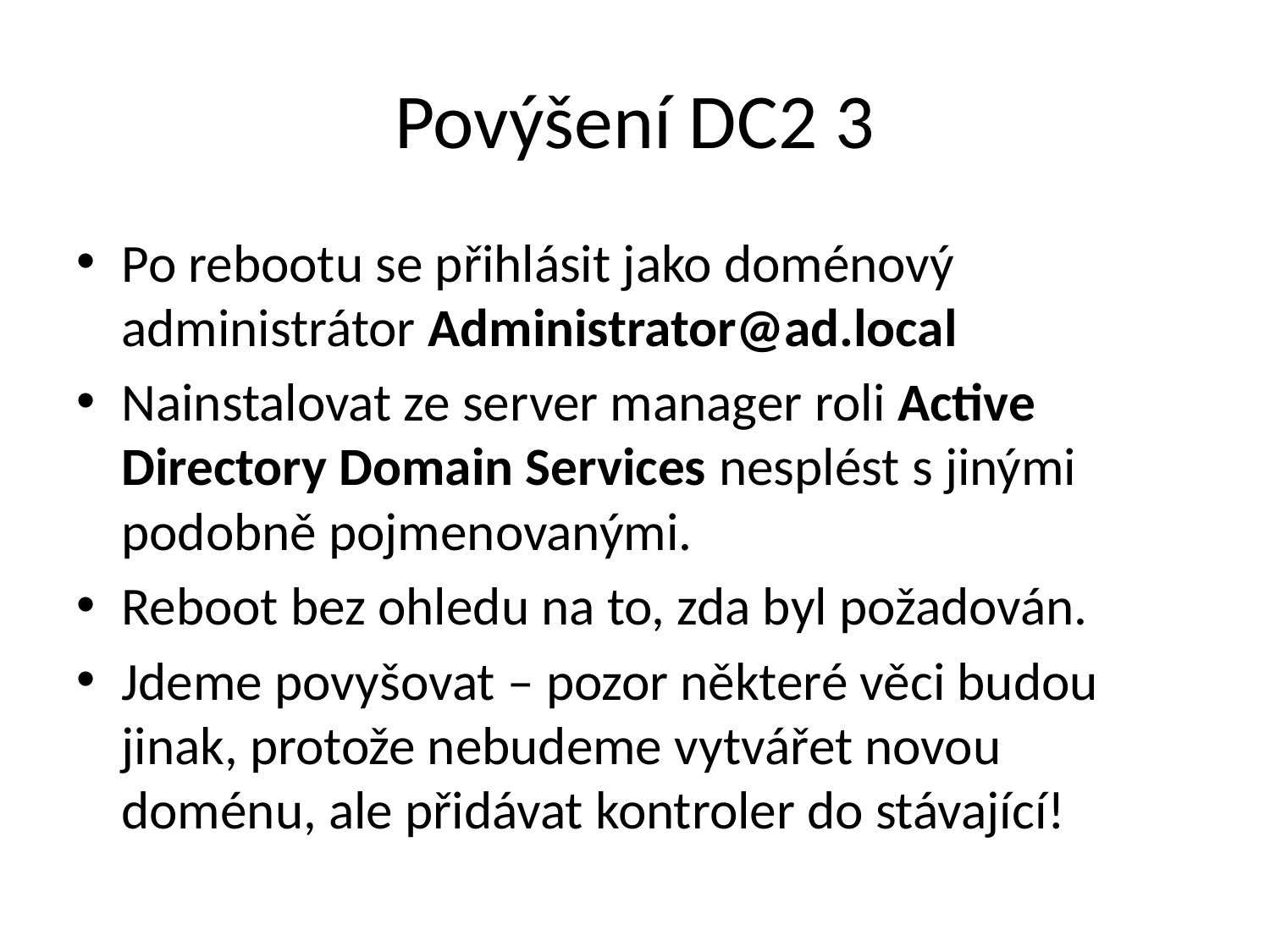

# Povýšení DC2 3
Po rebootu se přihlásit jako doménový administrátor Administrator@ad.local
Nainstalovat ze server manager roli Active Directory Domain Services nesplést s jinými podobně pojmenovanými.
Reboot bez ohledu na to, zda byl požadován.
Jdeme povyšovat – pozor některé věci budou jinak, protože nebudeme vytvářet novou doménu, ale přidávat kontroler do stávající!